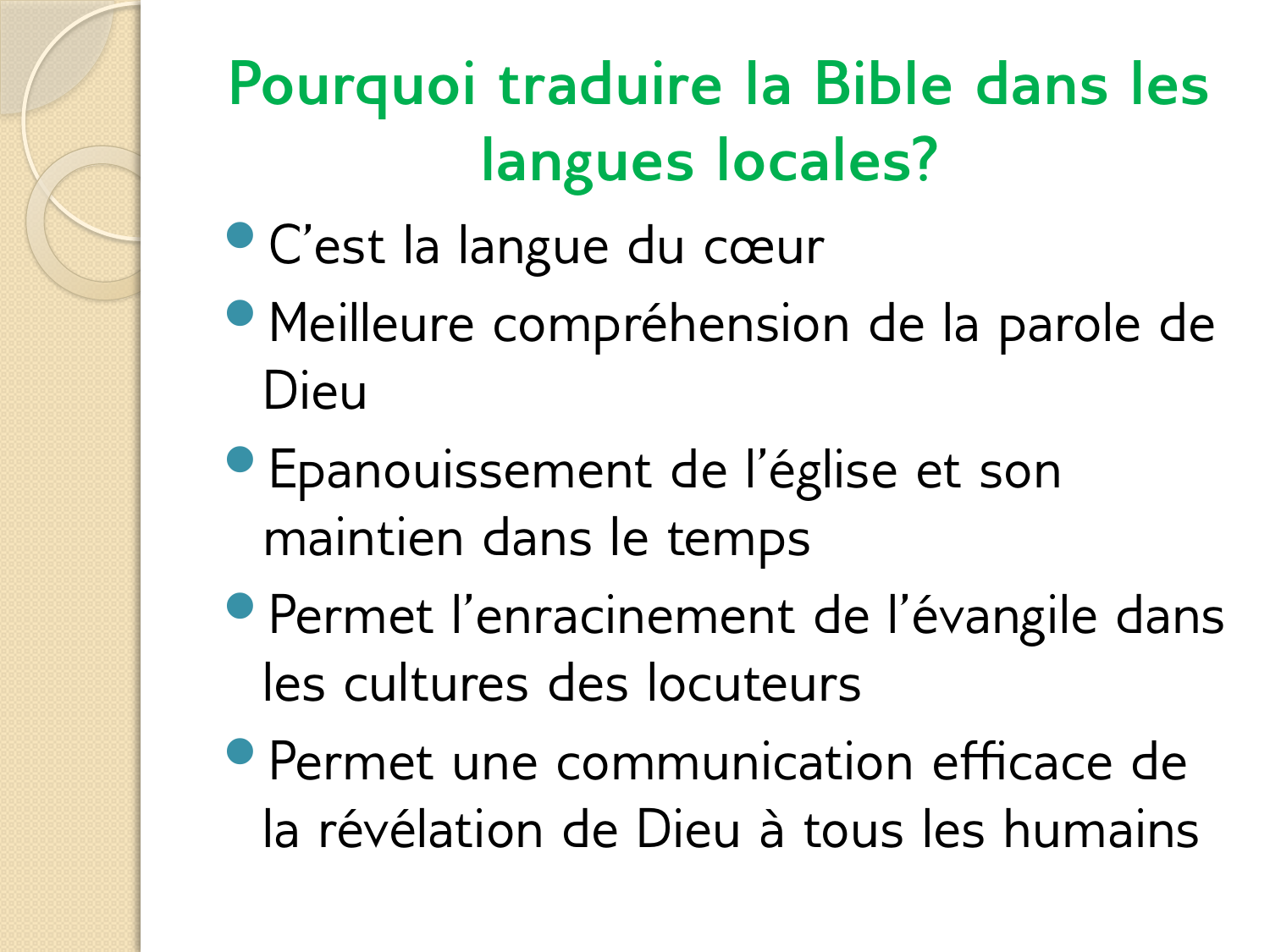

# Pourquoi traduire la Bible dans les langues locales?
C’est la langue du cœur
Meilleure compréhension de la parole de Dieu
Epanouissement de l’église et son maintien dans le temps
Permet l’enracinement de l’évangile dans les cultures des locuteurs
Permet une communication efficace de la révélation de Dieu à tous les humains